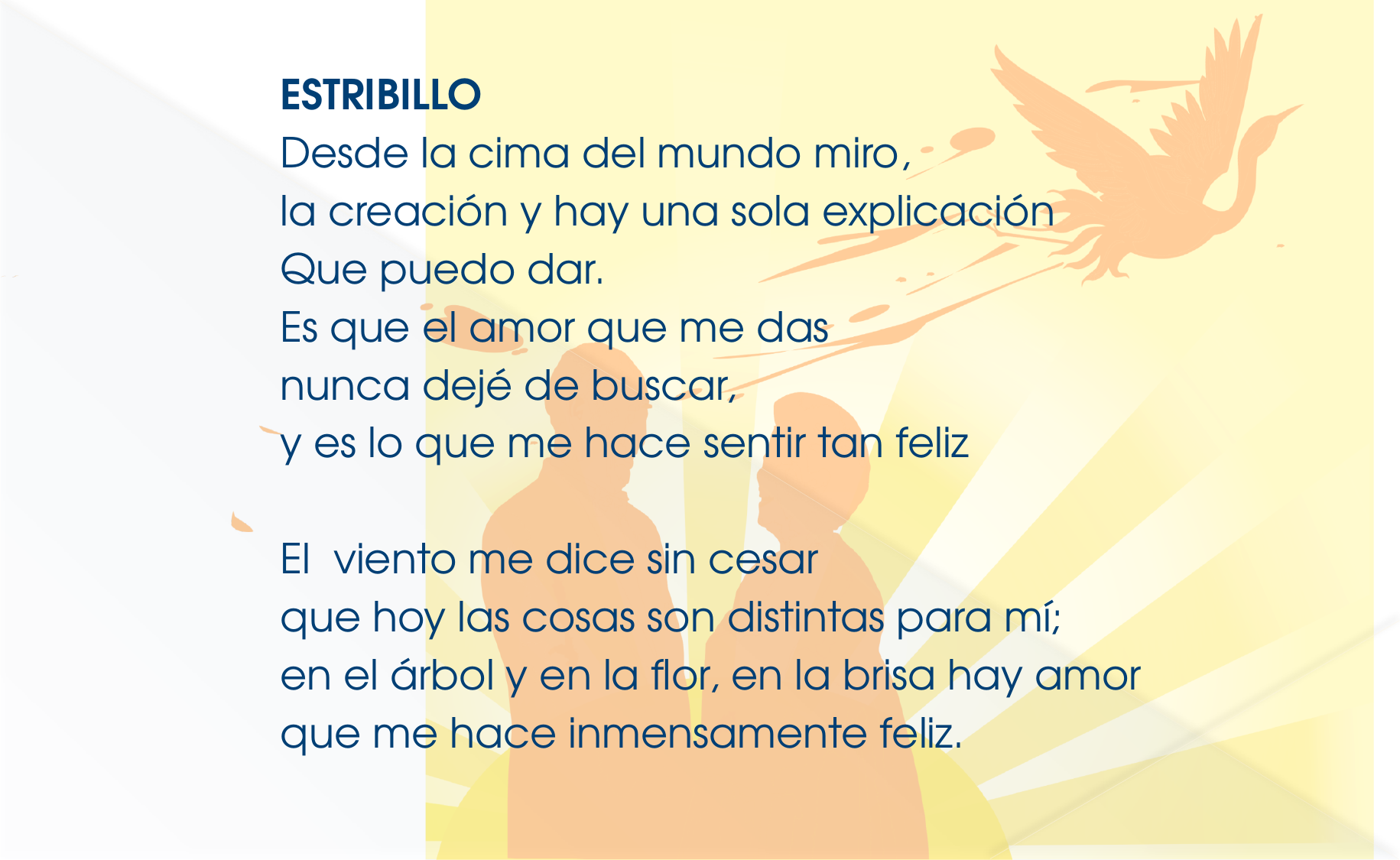

#
ESTRIBILLO
Desde la cima del mundo miro,
la creación y hay una sola explicación
Que puedo dar.
Es que el amor que me das
nunca dejé de buscar,
y es lo que me hace sentir tan feliz

El  viento me dice sin cesar
que hoy las cosas son distintas para mí;
en el árbol y en la flor, en la brisa hay amor
que me hace inmensamente feliz.